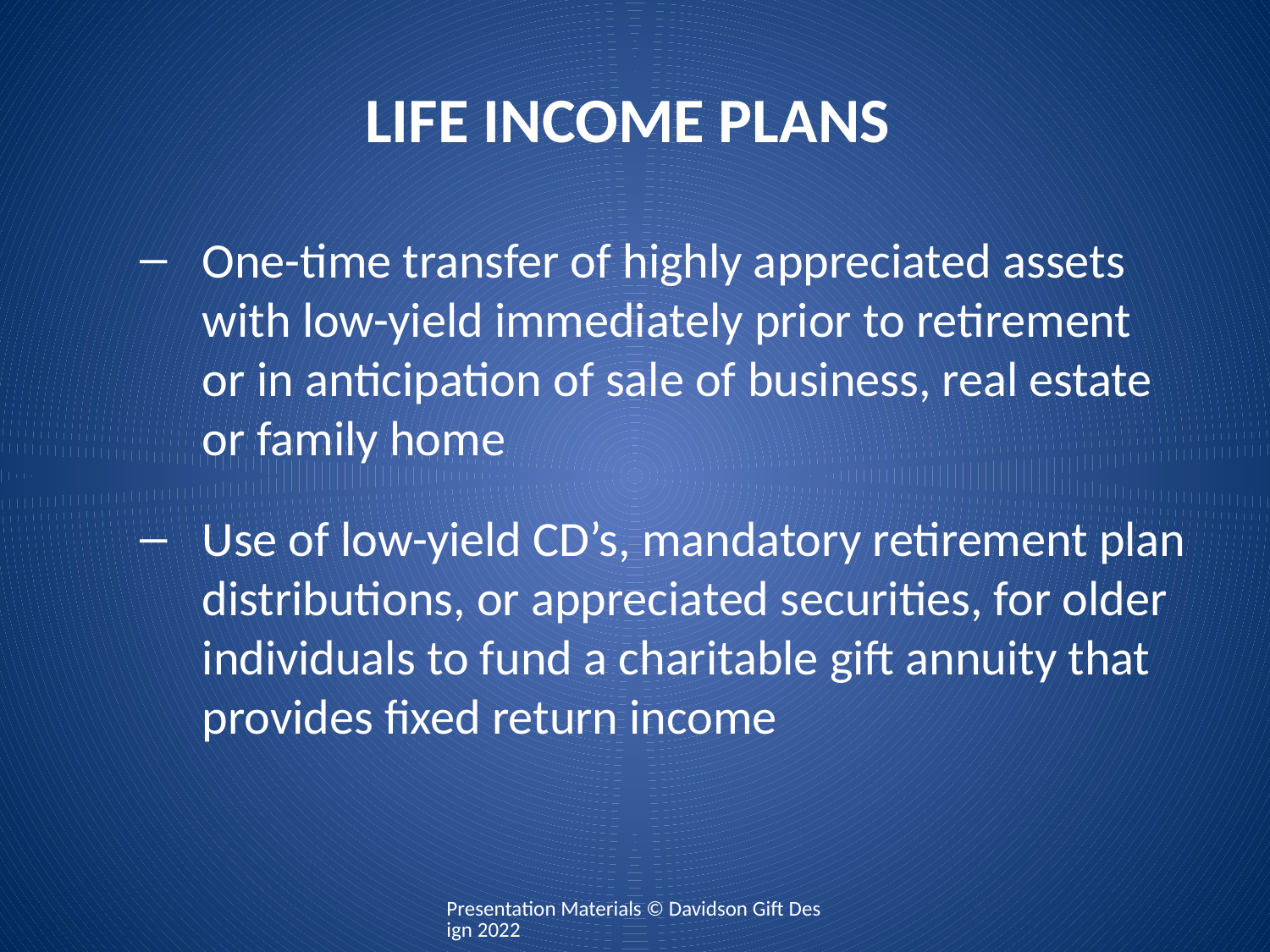

# LIFE INCOME PLANS
One-time transfer of highly appreciated assets with low-yield immediately prior to retirement  or in anticipation of sale of business, real estate or family home
Use of low-yield CD’s, mandatory retirement plan distributions, or appreciated securities, for older individuals to fund a charitable gift annuity that provides fixed return income

Presentation Materials © Davidson Gift Design 2022